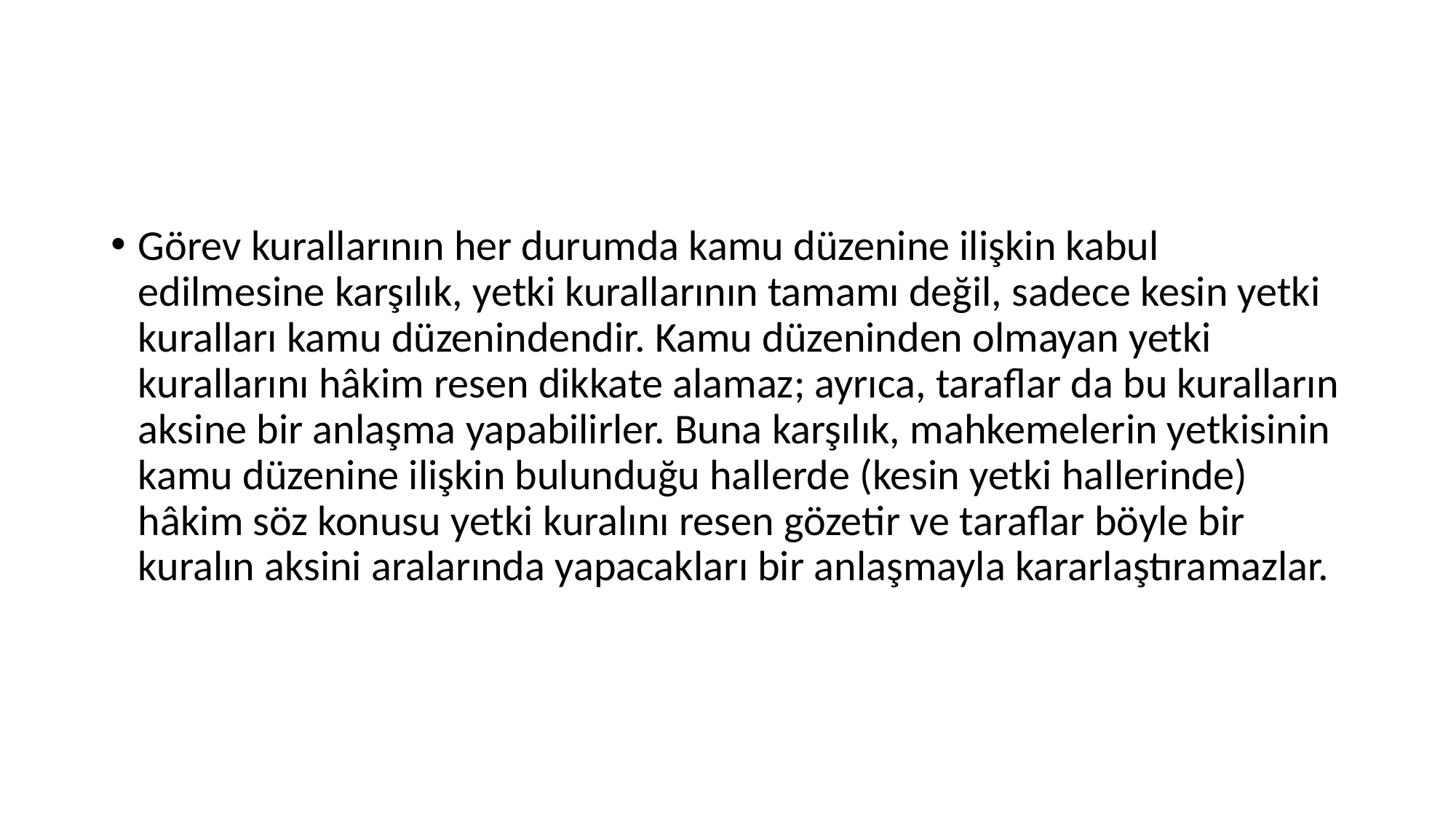

#
Görev kurallarının her durumda kamu düzenine ilişkin kabul edilmesine karşılık, yetki kurallarının tamamı değil, sadece kesin yetki kuralları kamu düzenindendir. Kamu düzeninden olmayan yetki kurallarını hâkim resen dikkate alamaz; ayrıca, taraf­lar da bu kuralların aksine bir anlaşma yapabilirler. Buna karşılık, mahkemelerin yetkisinin kamu düzenine ilişkin bulunduğu hallerde (kesin yetki hallerinde) hâkim söz konusu yetki kuralını resen gözetir ve taraf­lar böyle bir kuralın aksini aralarında yapacakları bir anlaşmayla kararlaştıramazlar.